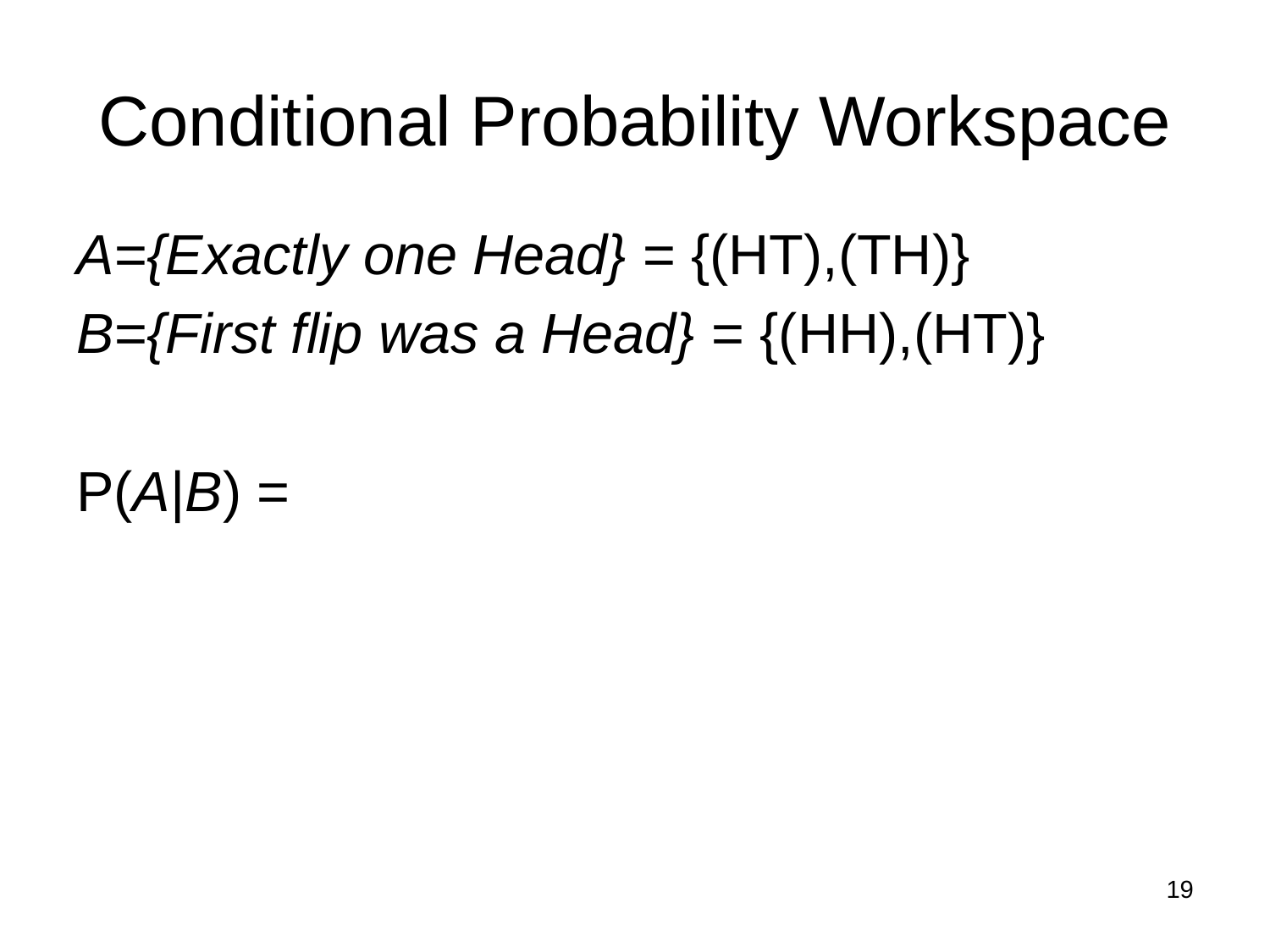

# Conditional Probability Workspace
A={Exactly one Head} = {(HT),(TH)}
B={First flip was a Head} = {(HH),(HT)}

P(A|B) =
19